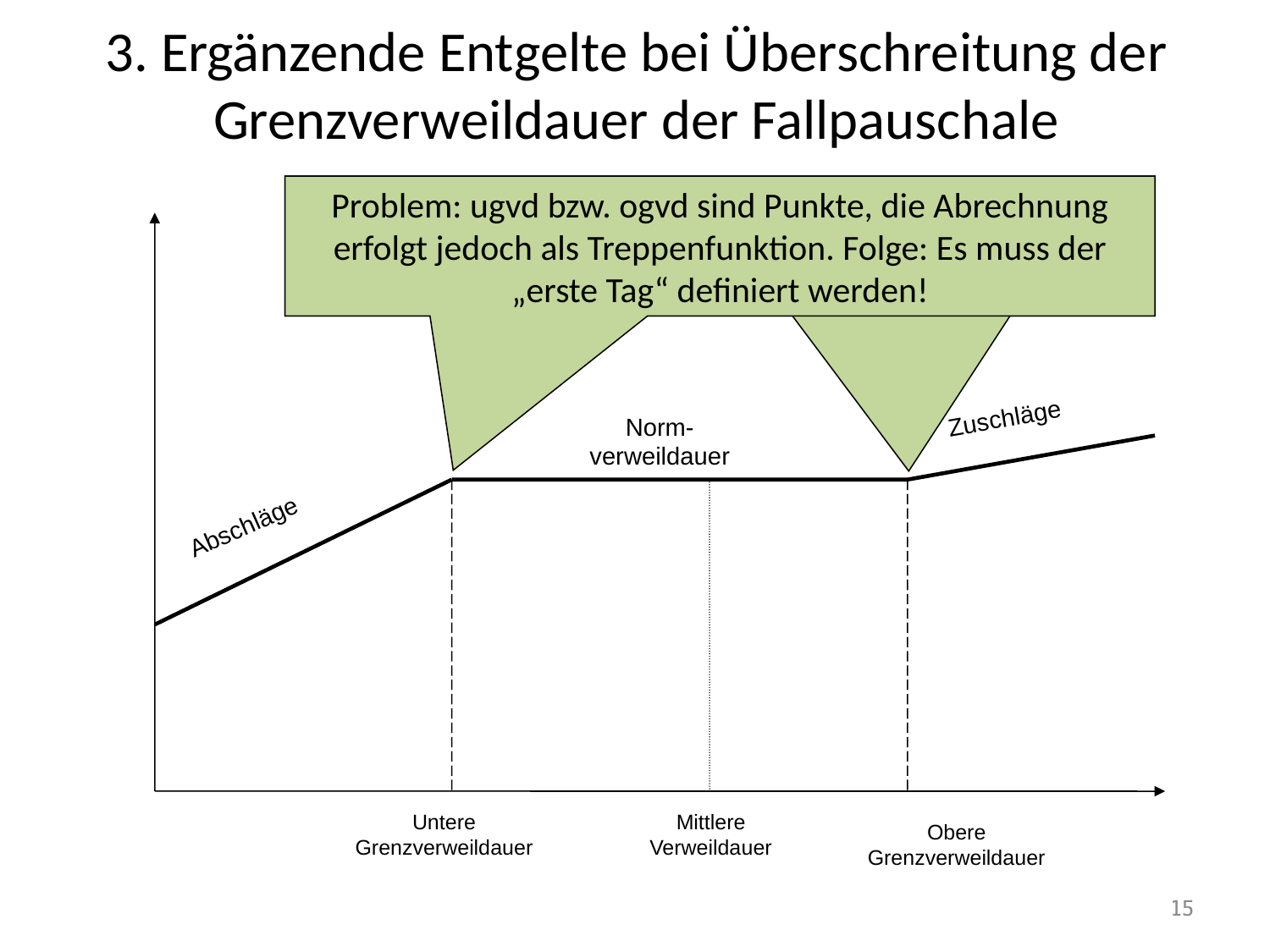

# 3. Ergänzende Entgelte bei Überschreitung der Grenzverweildauer der Fallpauschale
Problem: ugvd bzw. ogvd sind Punkte, die Abrechnung erfolgt jedoch als Treppenfunktion. Folge: Es muss der „erste Tag“ definiert werden!
Problem: ugvd bzw. ogvd sind Punkte, die Abrechnung erfolgt jedoch als Treppenfunktion. Folge: Es muss der „erste Tag“ definiert werden!

Zuschläge
Norm-
verweildauer

Abschläge

Untere
Grenzverweildauer
Mittlere
Verweildauer
Obere
Grenzverweildauer
15